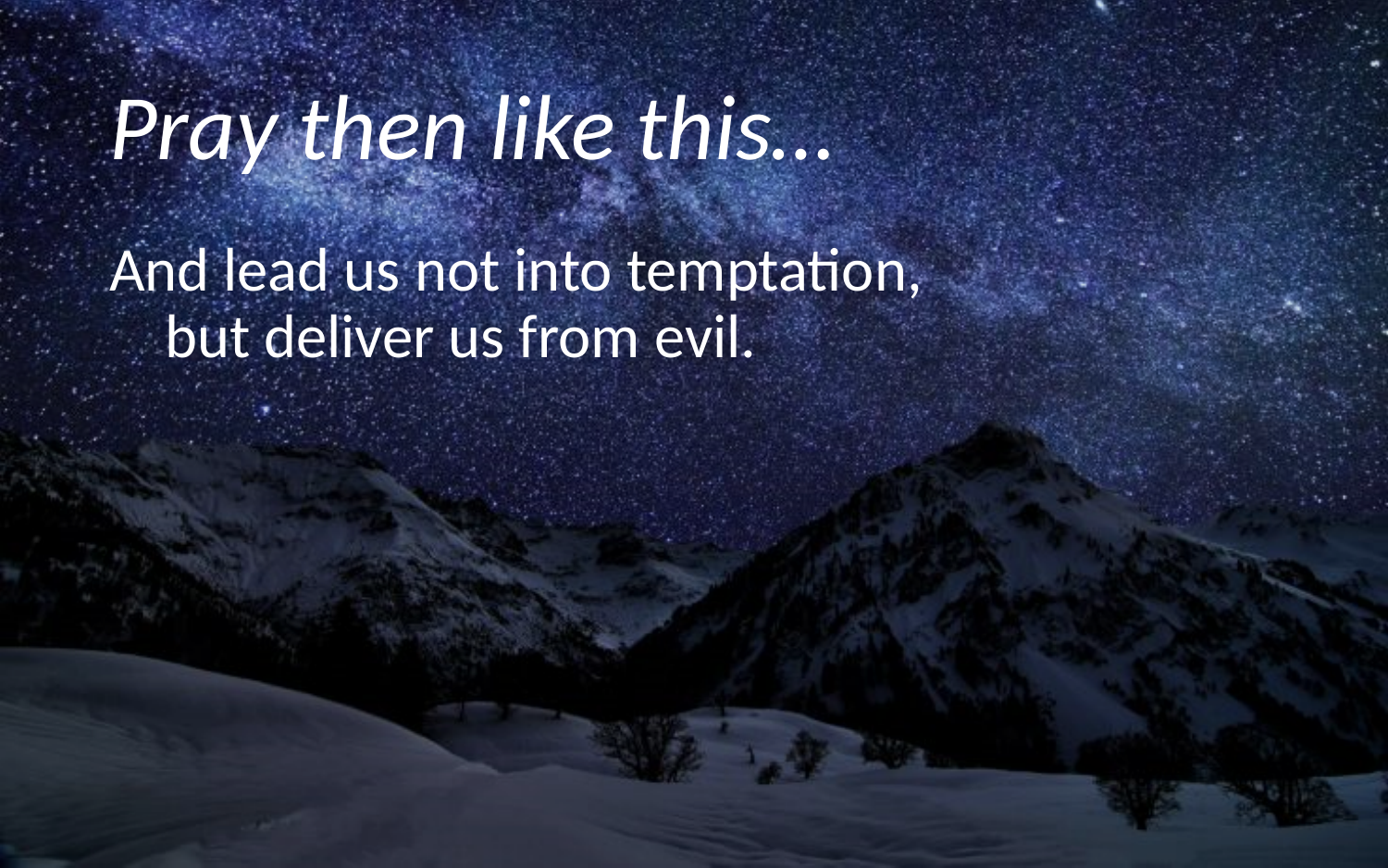

# Pray then like this…
And lead us not into temptation,
    but deliver us from evil.